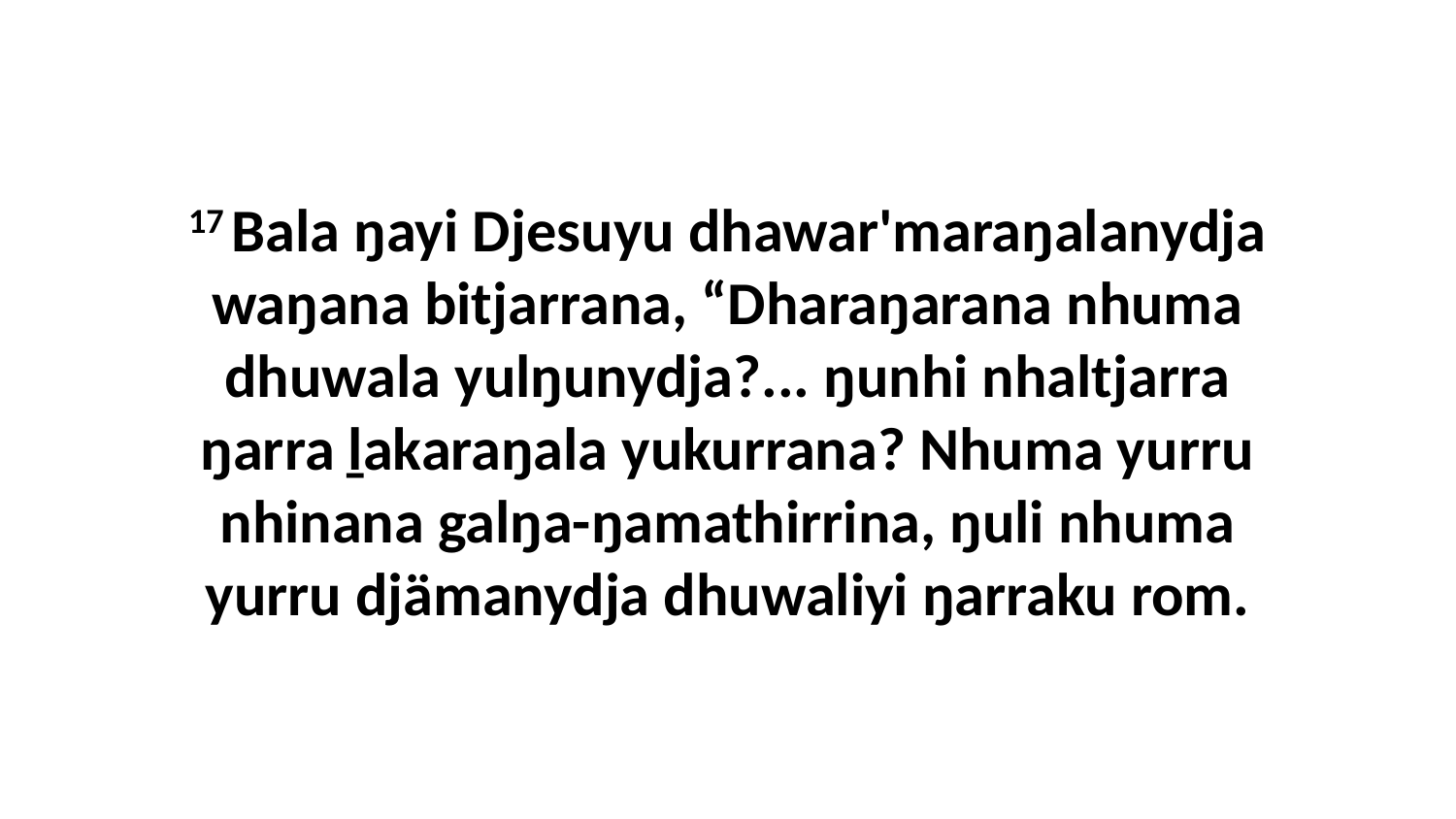

17 Bala ŋayi Djesuyu dhawar'maraŋalanydja waŋana bitjarrana, “Dharaŋarana nhuma dhuwala yulŋunydja?... ŋunhi nhaltjarra ŋarra ḻakaraŋala yukurrana? Nhuma yurru nhinana galŋa-ŋamathirrina, ŋuli nhuma yurru djämanydja dhuwaliyi ŋarraku rom.